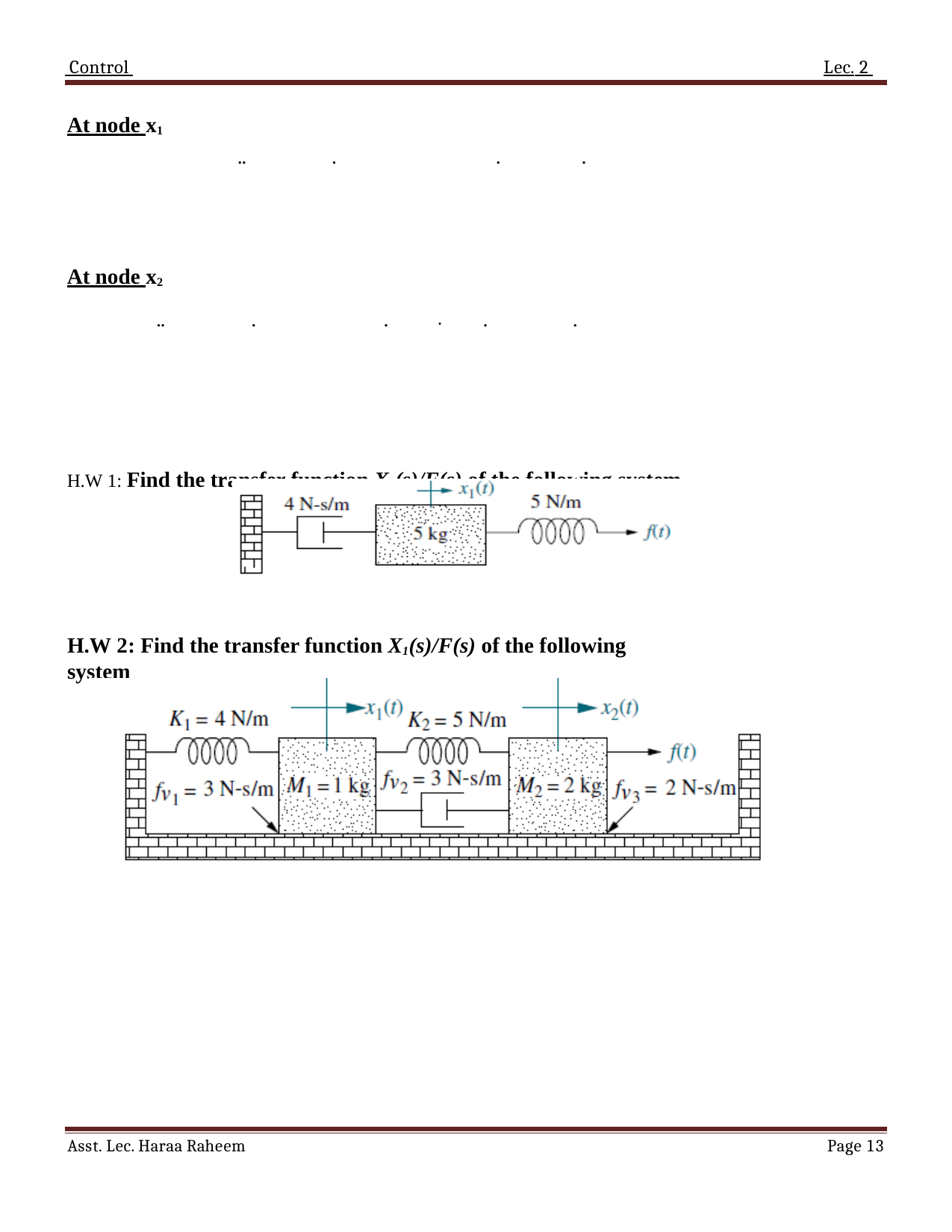

Control 	Lec. 2

At node x1

               ̈         ̇	       ̇        ̇

At node x2

        ̈         ̇	       ̇      ̇     ̇         ̇

H.W 1: Find the transfer function X1(s)/F(s) of the following system

H.W 2: Find the transfer function X1(s)/F(s) of the following system

Asst. Lec. Haraa Raheem
Page 13